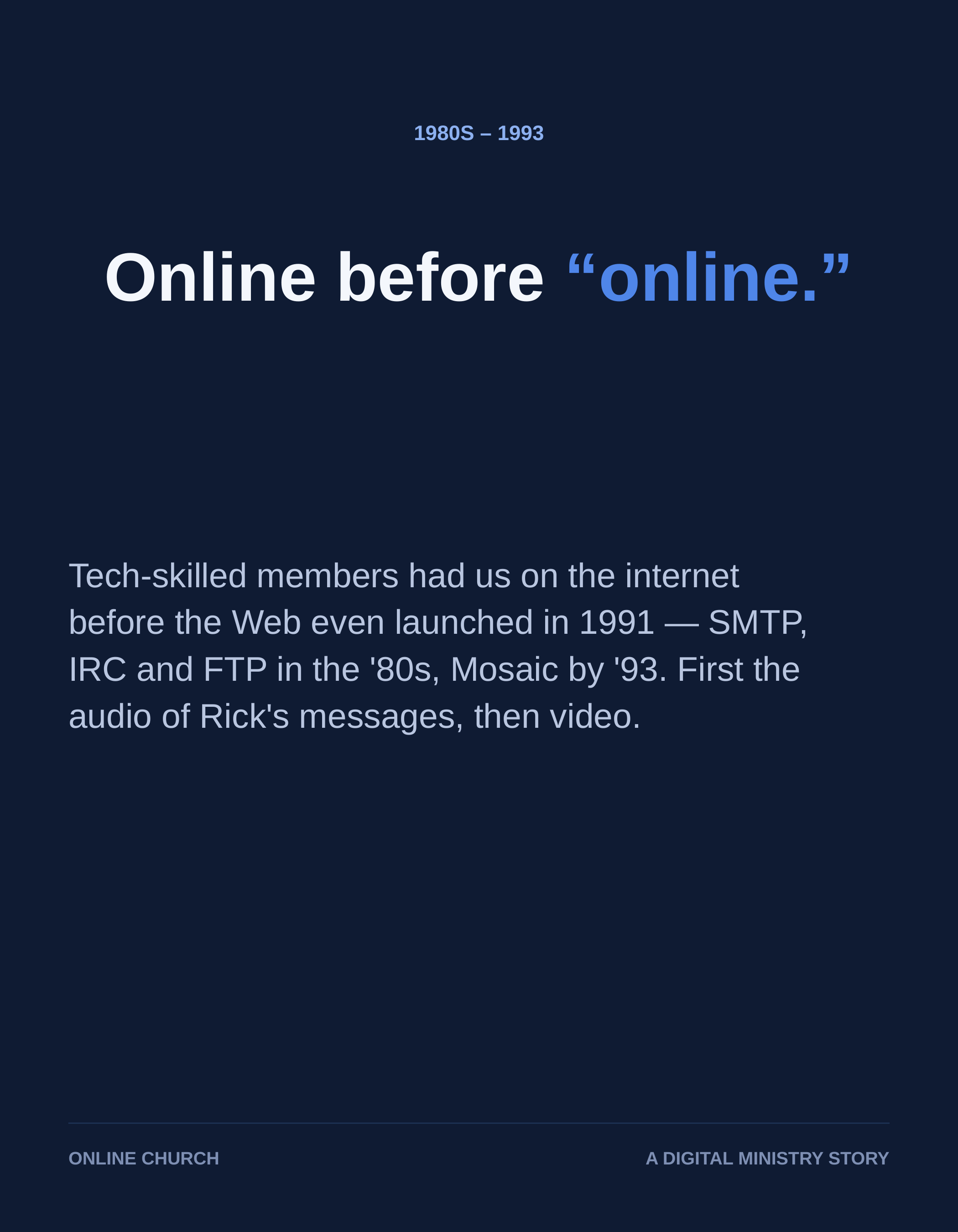

1980S – 1993
Online before “online.”
Tech-skilled members had us on the internet before the Web even launched in 1991 — SMTP, IRC and FTP in the '80s, Mosaic by '93. First the audio of Rick's messages, then video.

ONLINE CHURCH
A DIGITAL MINISTRY STORY